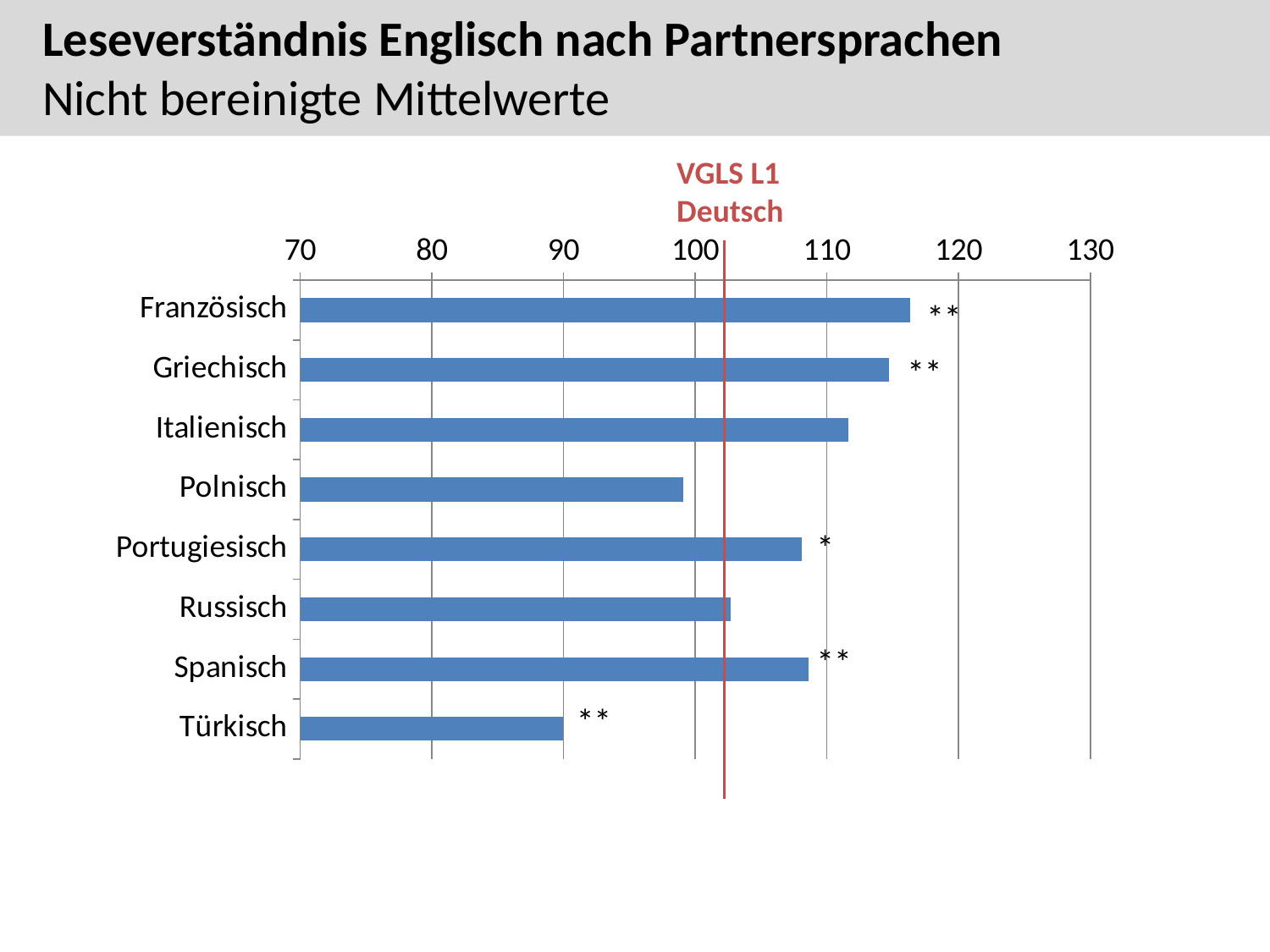

Leseverständnis Englisch nach Partnersprachen
Nicht bereinigte Mittelwerte
VGLS L1 Deutsch

### Chart

| Category | Spalte1 |
|---|---|
| Französisch | 116.33099999999999 |
| Griechisch | 114.69099999999999 |
| Italienisch | 111.62299999999998 |
| Polnisch | 99.09500000000001 |
| Portugiesisch | 108.07899999999998 |
| Russisch | 102.705 |
| Spanisch | 108.61099999999999 |
| Türkisch | 89.97999999999999 |
**
**
*
**
**